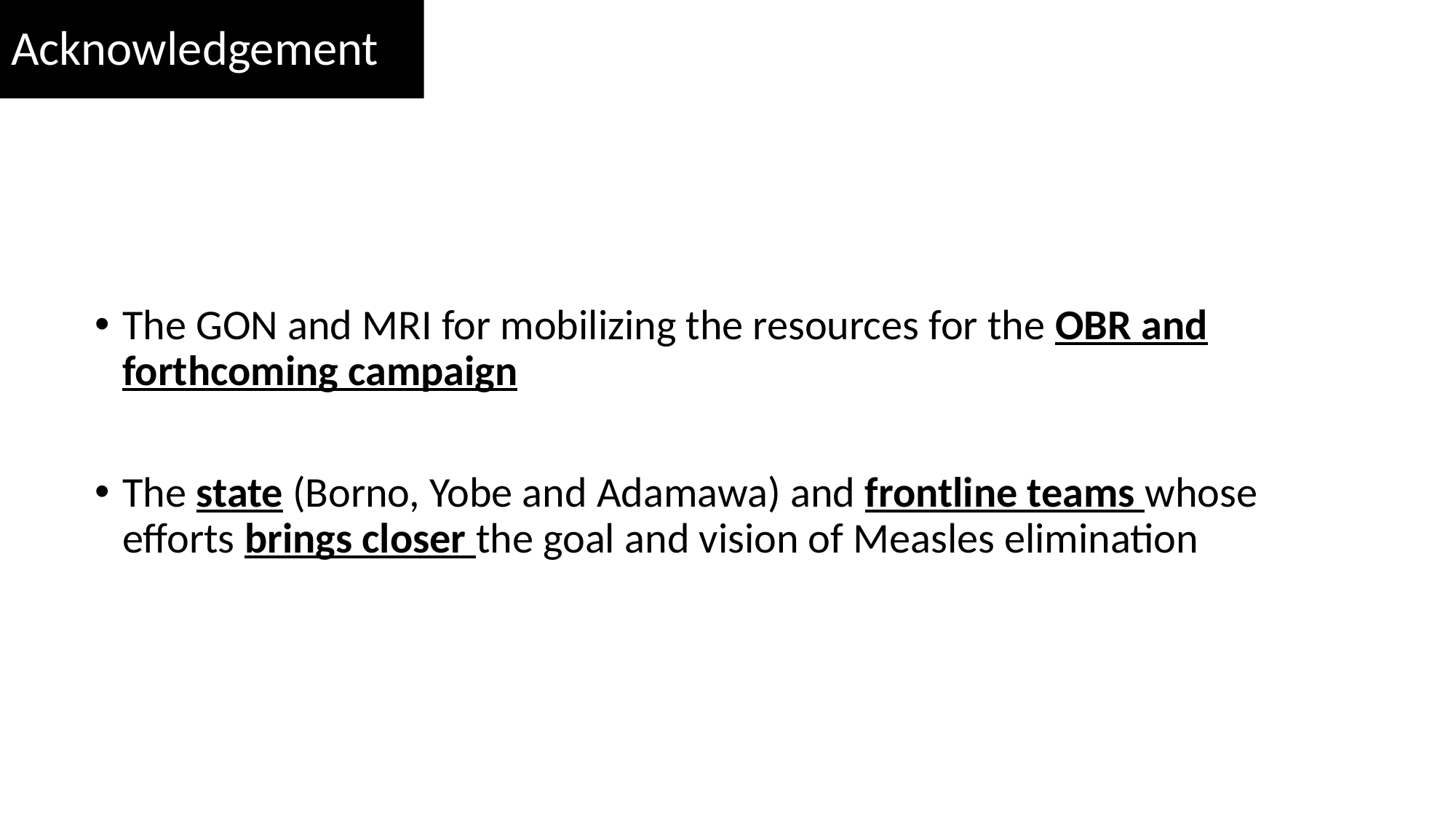

# Acknowledgement
The GON and MRI for mobilizing the resources for the OBR and forthcoming campaign

The state (Borno, Yobe and Adamawa) and frontline teams whose efforts brings closer the goal and vision of Measles elimination